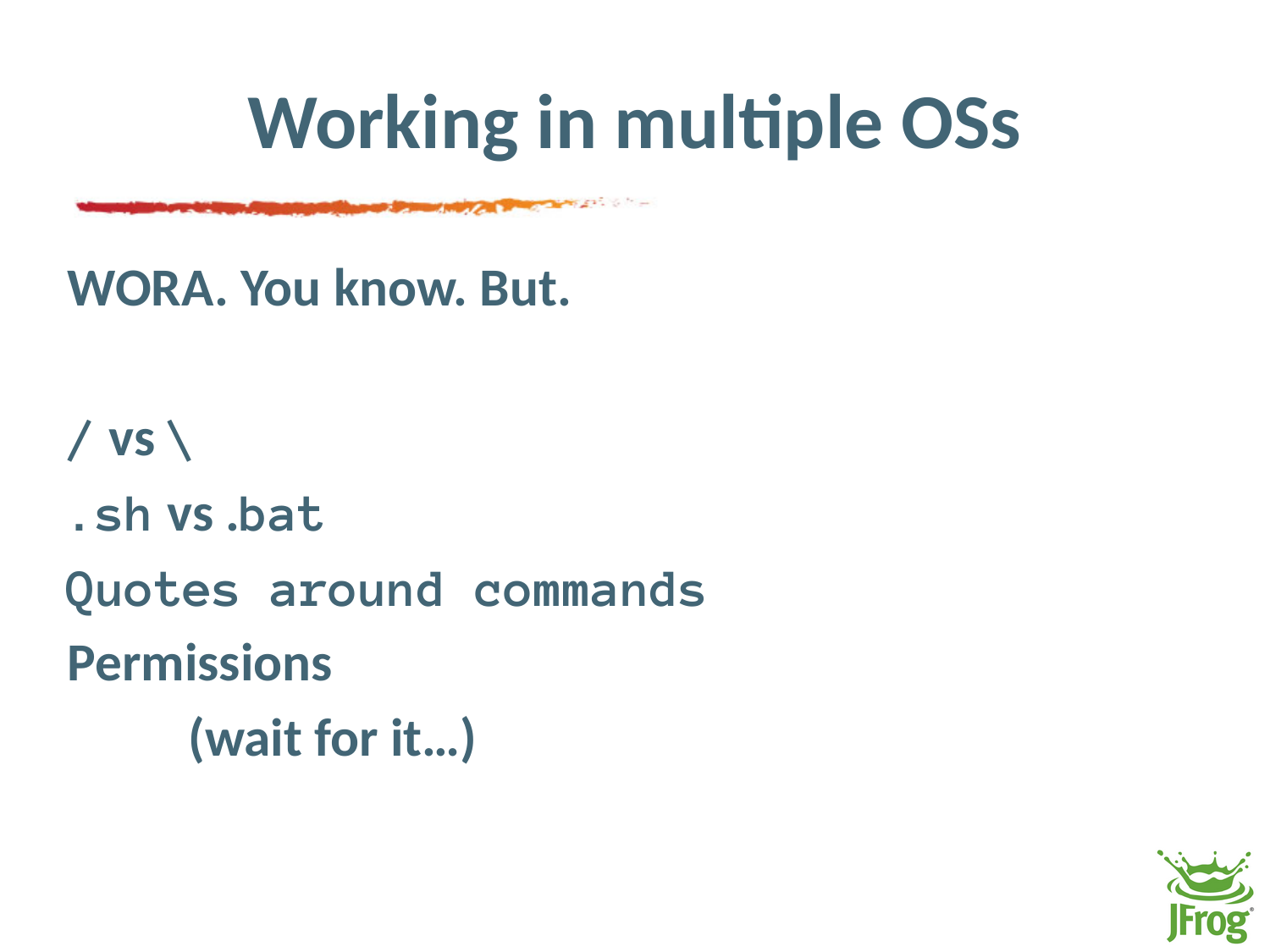

# Working in multiple OSs
WORA. You know. But.

/ vs \
.sh vs .bat
Quotes around commands
Permissions
	(wait for it…)